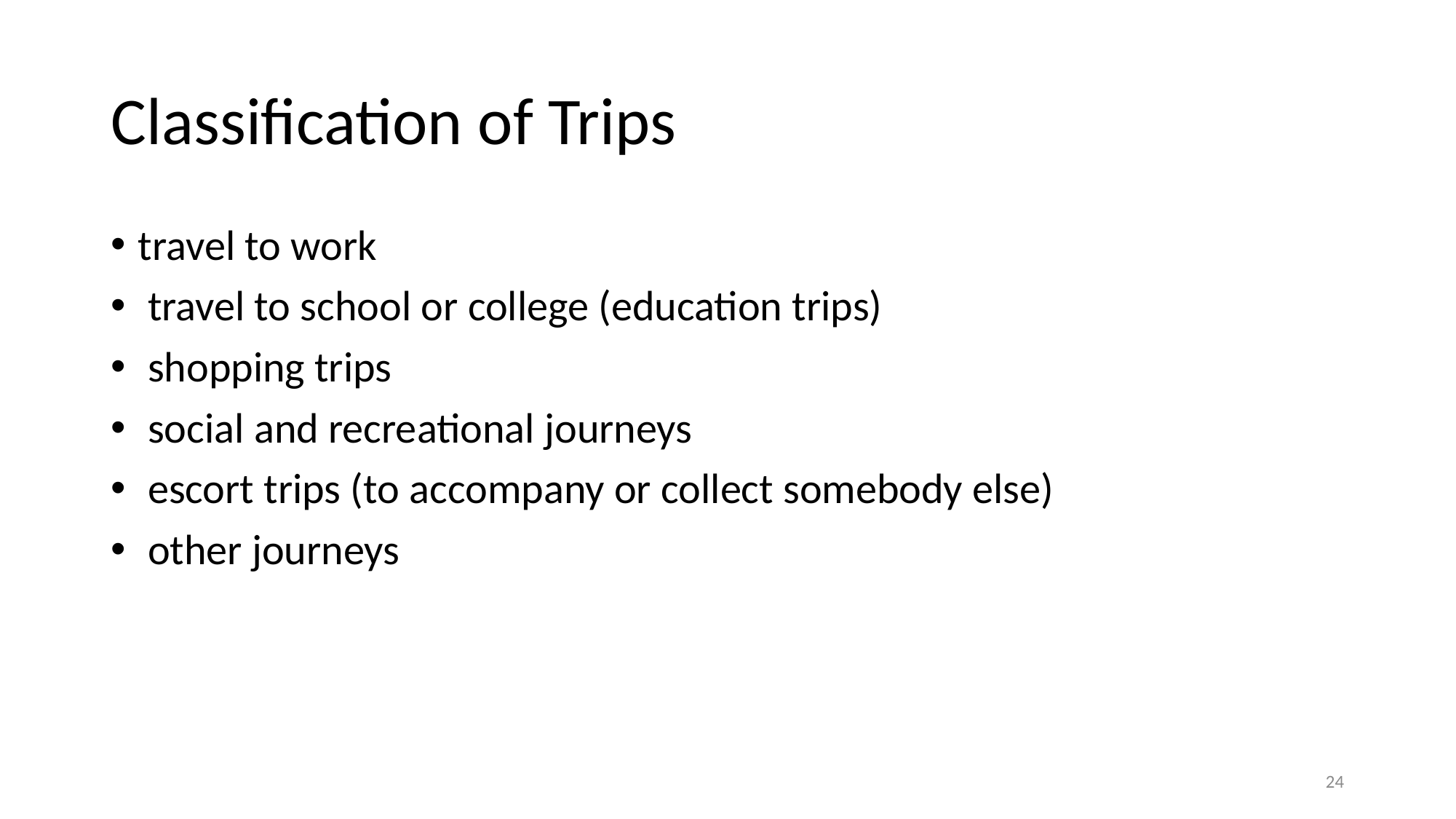

# Classification of Trips
travel to work
 travel to school or college (education trips)
 shopping trips
 social and recreational journeys
 escort trips (to accompany or collect somebody else)
 other journeys
24